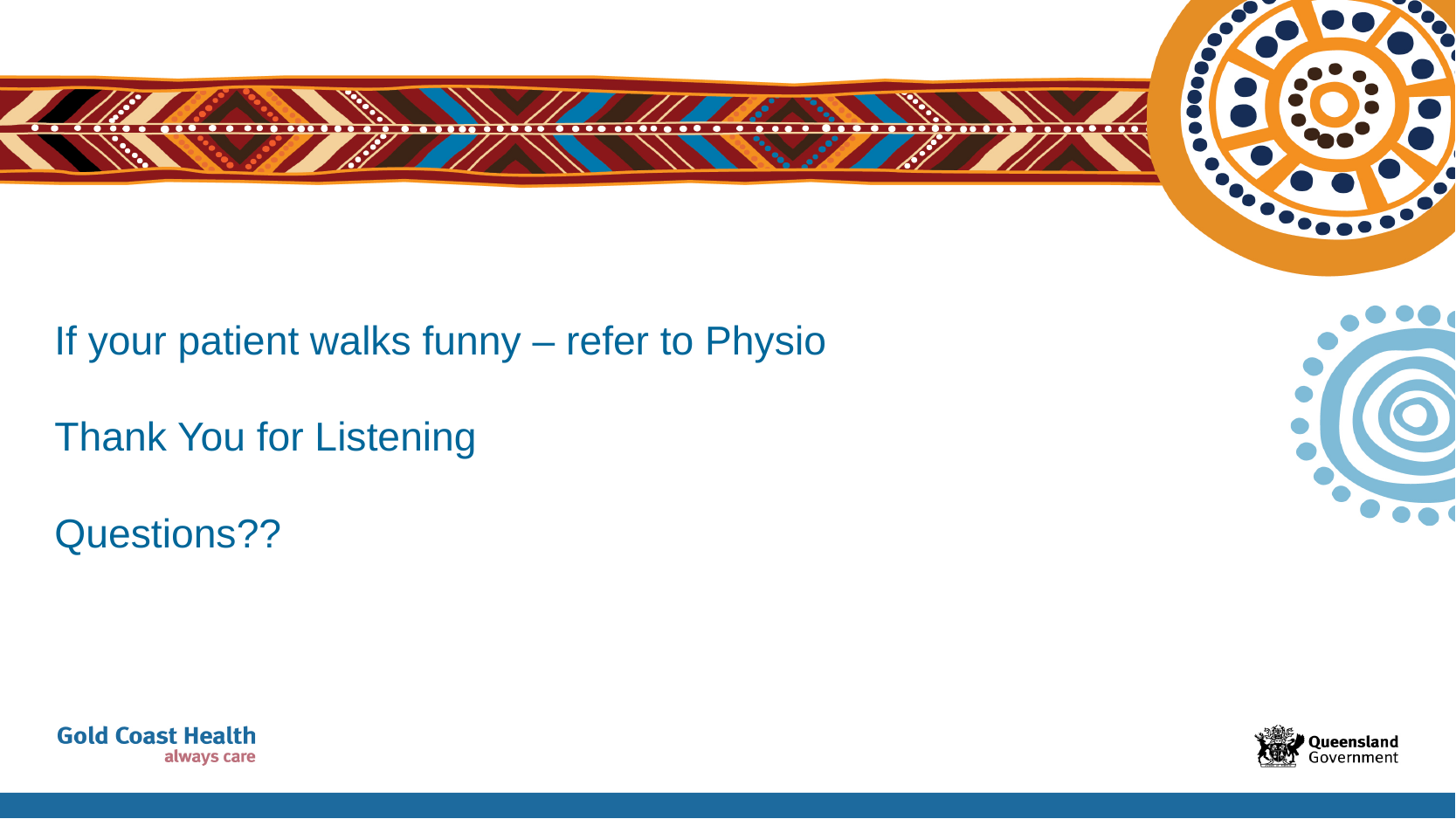

# If your patient walks funny – refer to Physio Thank You for Listening Questions??